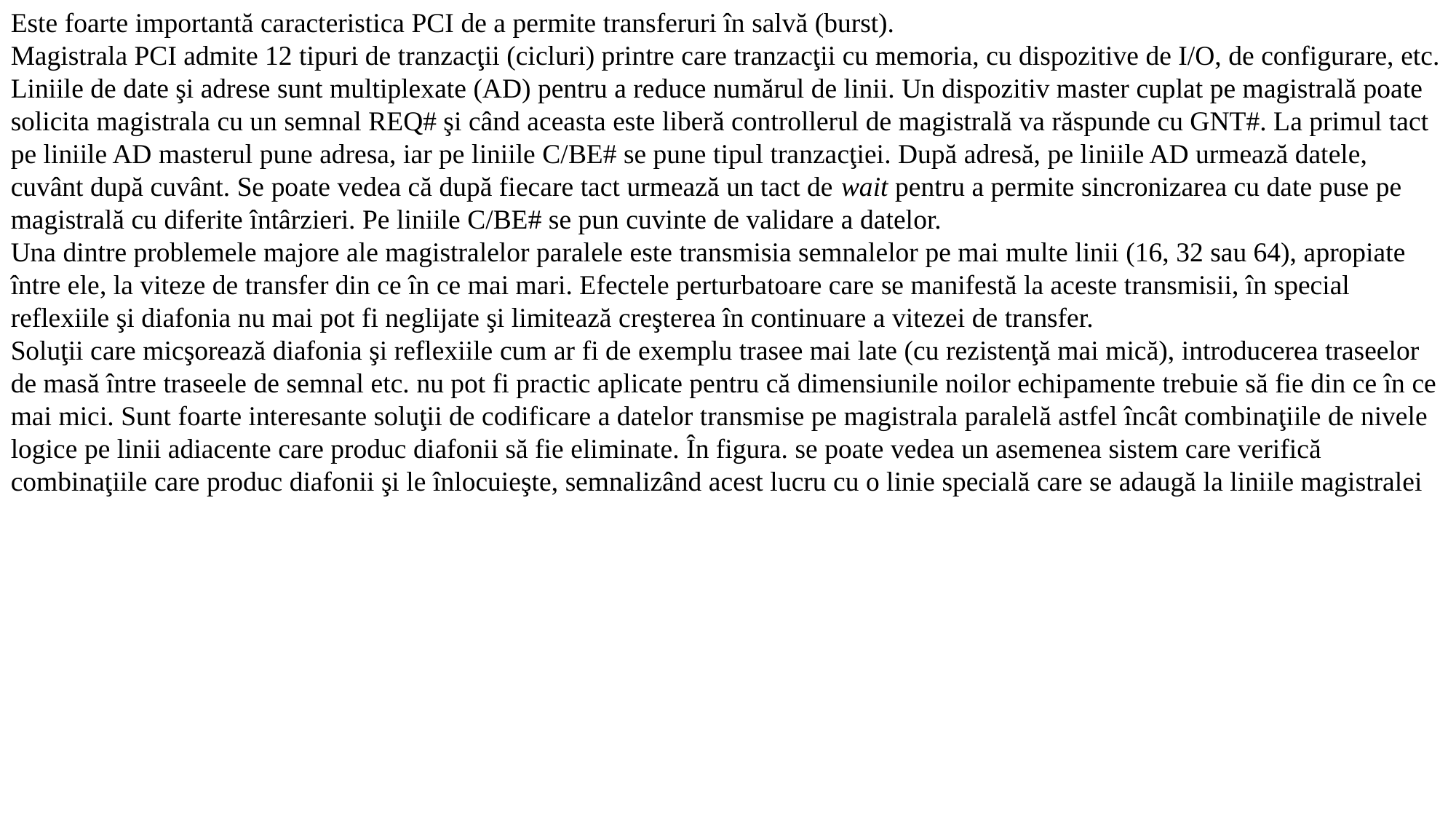

Este foarte importantă caracteristica PCI de a permite transferuri în salvă (burst).
Magistrala PCI admite 12 tipuri de tranzacţii (cicluri) printre care tranzacţii cu memoria, cu dispozitive de I/O, de configurare, etc.
Liniile de date şi adrese sunt multiplexate (AD) pentru a reduce numărul de linii. Un dispozitiv master cuplat pe magistrală poate solicita magistrala cu un semnal REQ# şi când aceasta este liberă controllerul de magistrală va răspunde cu GNT#. La primul tact
pe liniile AD masterul pune adresa, iar pe liniile C/BE# se pune tipul tranzacţiei. După adresă, pe liniile AD urmează datele, cuvânt după cuvânt. Se poate vedea că după fiecare tact urmează un tact de wait pentru a permite sincronizarea cu date puse pe magistrală cu diferite întârzieri. Pe liniile C/BE# se pun cuvinte de validare a datelor.
Una dintre problemele majore ale magistralelor paralele este transmisia semnalelor pe mai multe linii (16, 32 sau 64), apropiate între ele, la viteze de transfer din ce în ce mai mari. Efectele perturbatoare care se manifestă la aceste transmisii, în special reflexiile şi diafonia nu mai pot fi neglijate şi limitează creşterea în continuare a vitezei de transfer.
Soluţii care micşorează diafonia şi reflexiile cum ar fi de exemplu trasee mai late (cu rezistenţă mai mică), introducerea traseelor de masă între traseele de semnal etc. nu pot fi practic aplicate pentru că dimensiunile noilor echipamente trebuie să fie din ce în ce mai mici. Sunt foarte interesante soluţii de codificare a datelor transmise pe magistrala paralelă astfel încât combinaţiile de nivele logice pe linii adiacente care produc diafonii să fie eliminate. În figura. se poate vedea un asemenea sistem care verifică
combinaţiile care produc diafonii şi le înlocuieşte, semnalizând acest lucru cu o linie specială care se adaugă la liniile magistralei